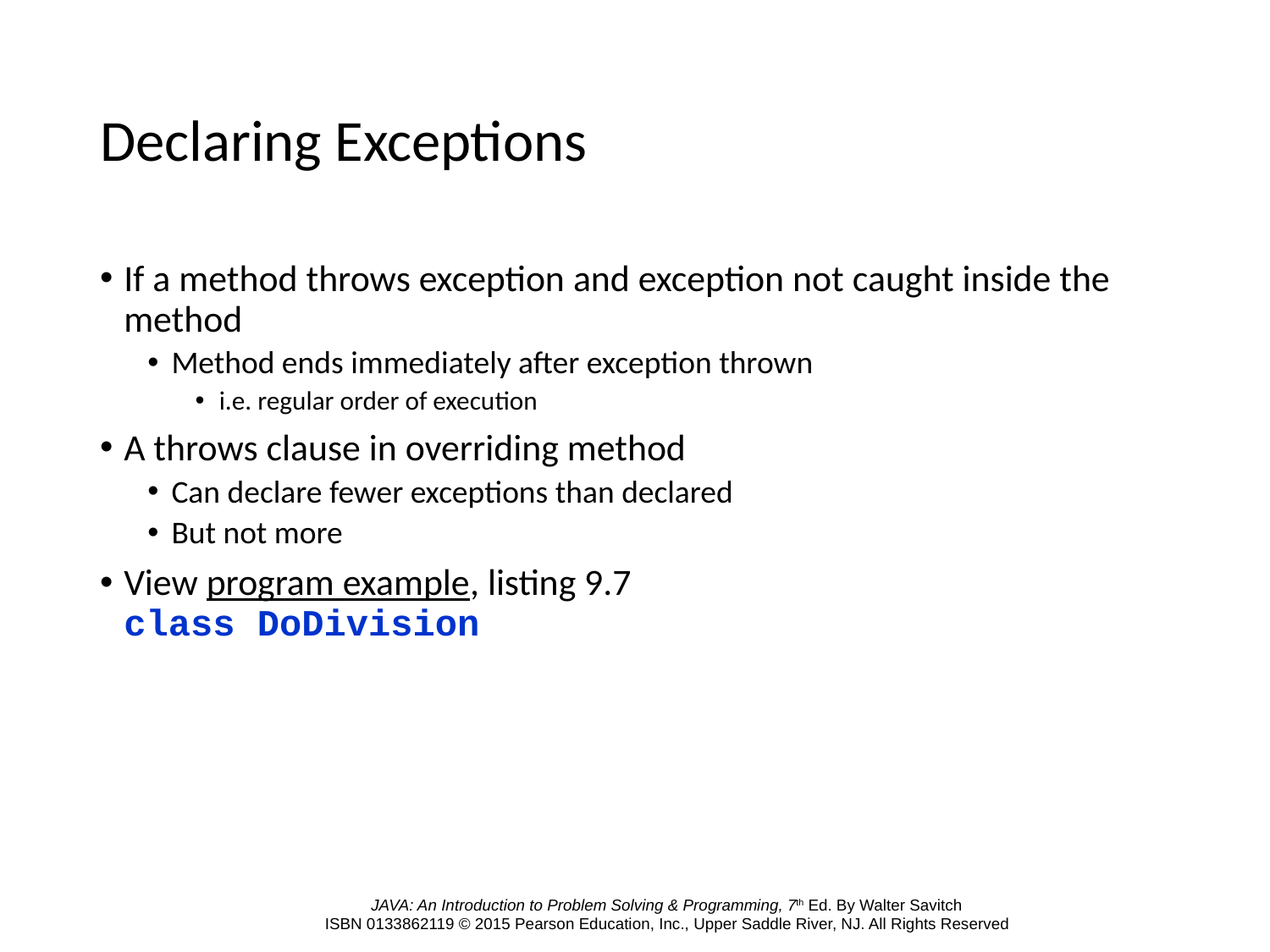

# Declaring Exceptions
If a method throws exception and exception not caught inside the method
Method ends immediately after exception thrown
i.e. regular order of execution
A throws clause in overriding method
Can declare fewer exceptions than declared
But not more
View program example, listing 9.7
class DoDivision